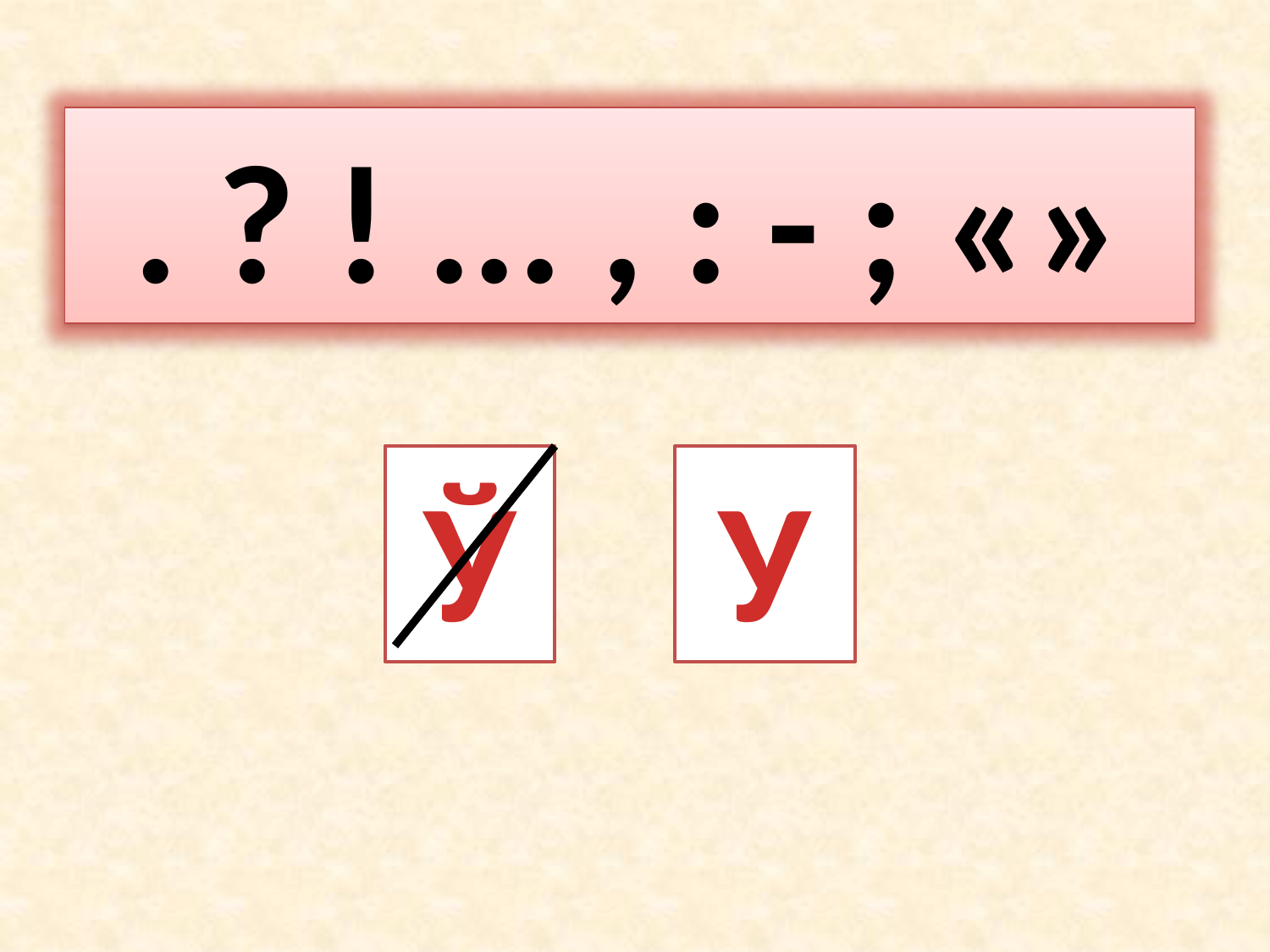

#
. ? ! ... , : - ; «»

Ў
У